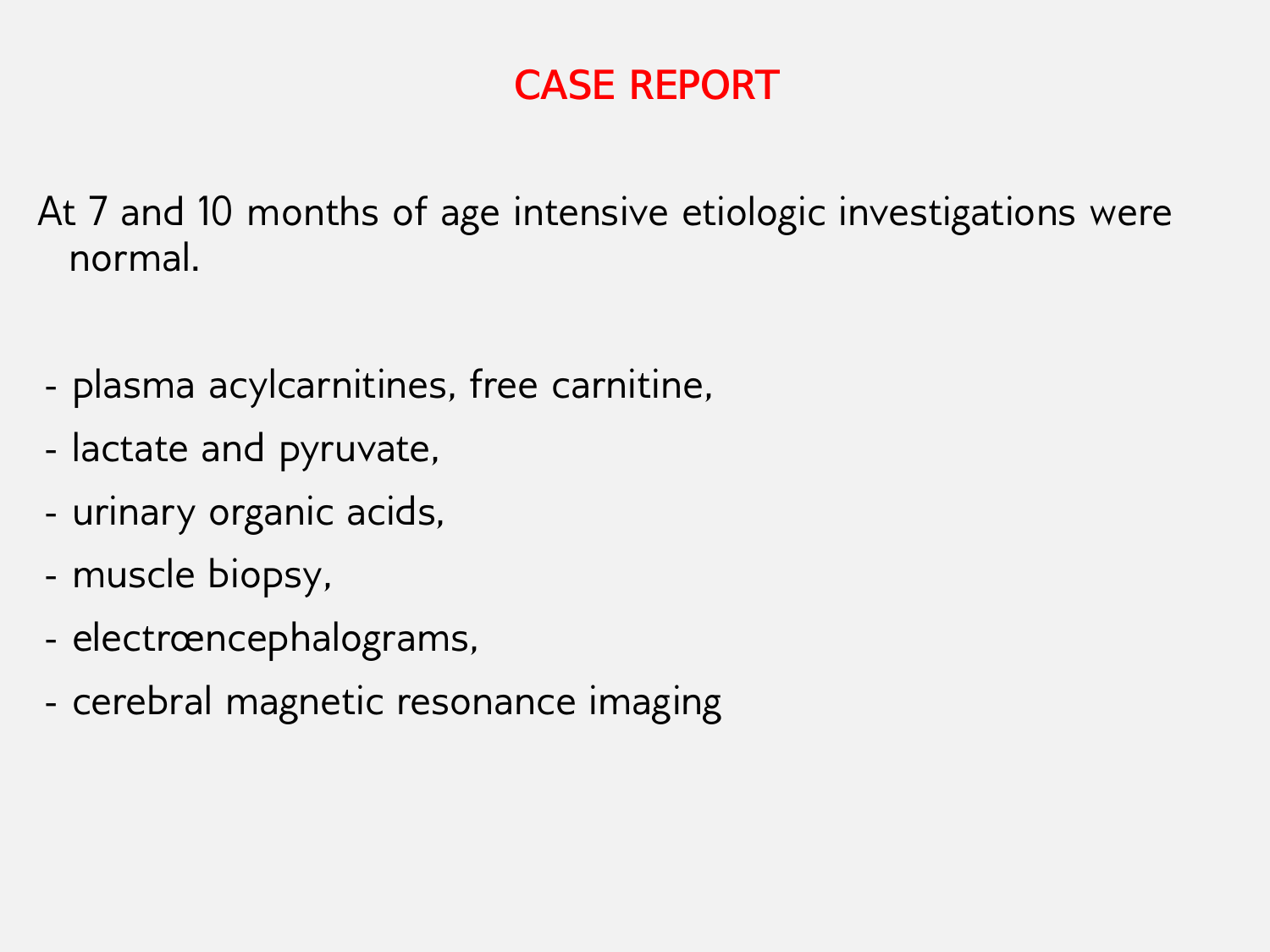

CASE REPORT

At 7 and 10 months of age intensive etiologic investigations were normal.

- plasma acylcarnitines, free carnitine,
- lactate and pyruvate,
- urinary organic acids,
- muscle biopsy,
- electroencephalograms,
- cerebral magnetic resonance imaging